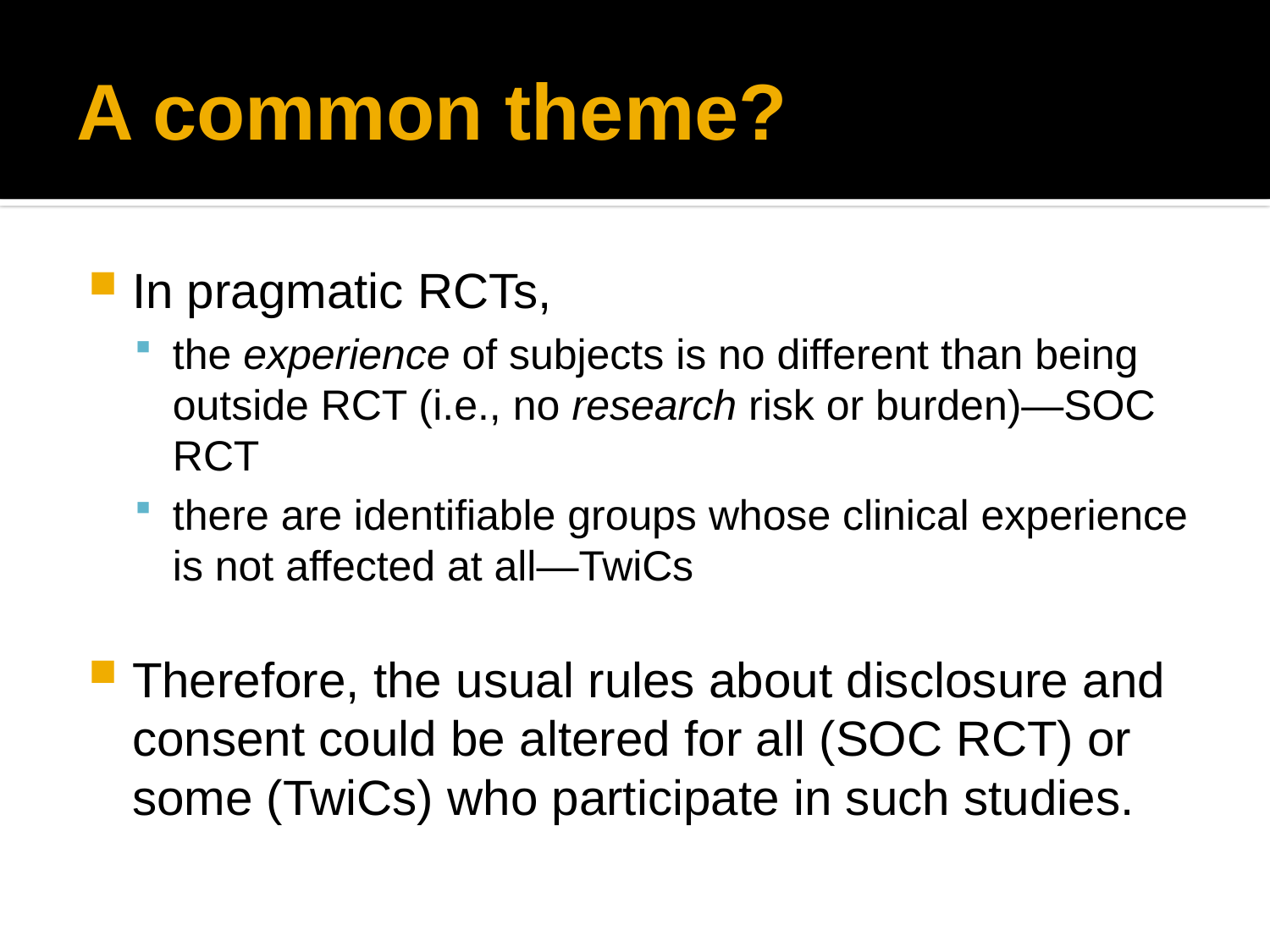

# A common theme?
In pragmatic RCTs,
the experience of subjects is no different than being outside RCT (i.e., no research risk or burden)—SOC RCT
there are identifiable groups whose clinical experience is not affected at all—TwiCs

Therefore, the usual rules about disclosure and consent could be altered for all (SOC RCT) or some (TwiCs) who participate in such studies.